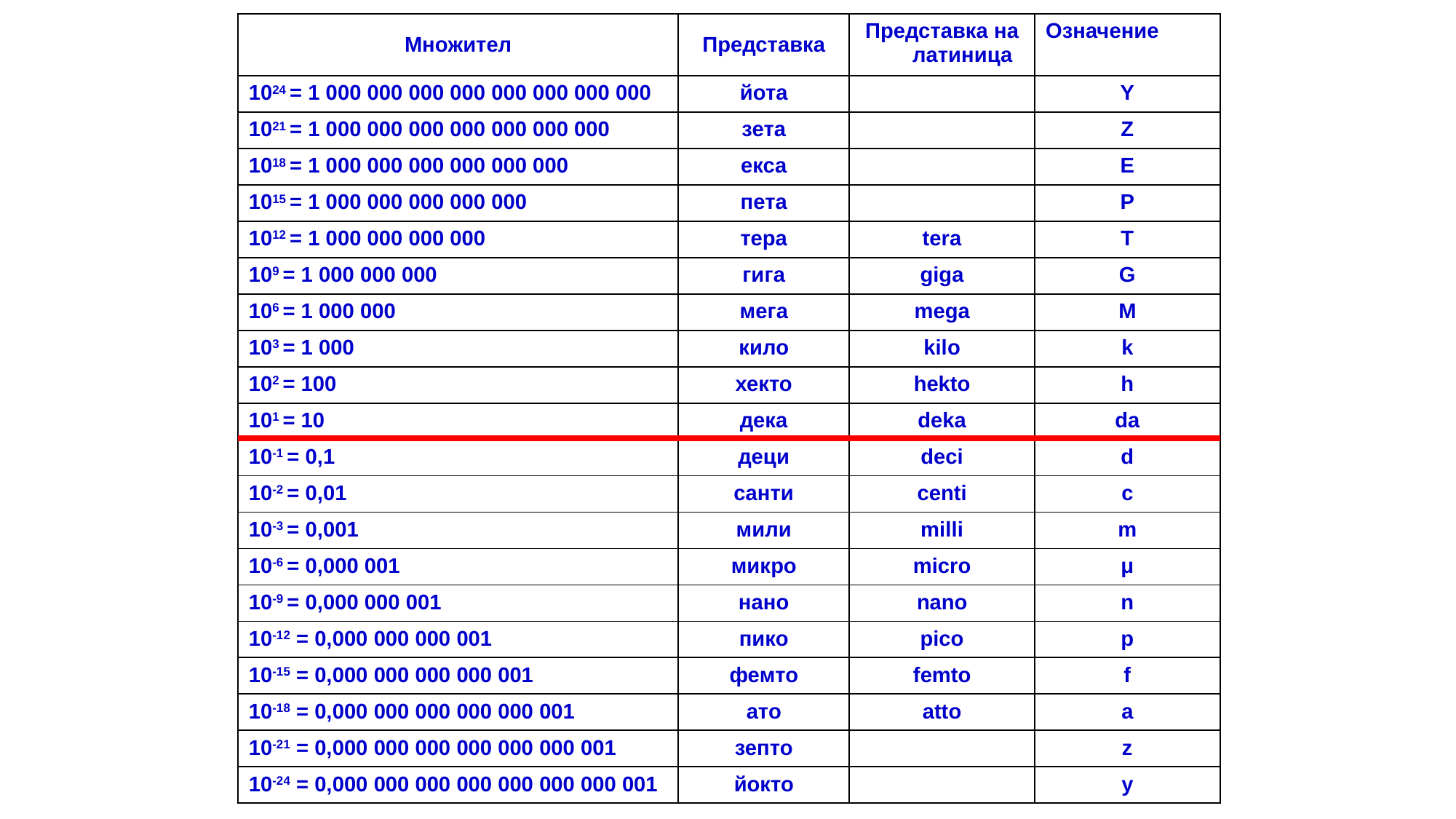

| Множител | Представка | Представка на латиница | Означение |
| --- | --- | --- | --- |
| 1024 = 1 000 000 000 000 000 000 000 000 | йота |  | Y |
| 1021 = 1 000 000 000 000 000 000 000 | зета |  | Z |
| 1018 = 1 000 000 000 000 000 000 | екса |  | E |
| 1015 = 1 000 000 000 000 000 | пета |  | P |
| 1012 = 1 000 000 000 000 | тера | tera | T |
| 109 = 1 000 000 000 | гига | giga | G |
| 106 = 1 000 000 | мега | mega | M |
| 103 = 1 000 | кило | kilo | k |
| 102 = 100 | хекто | hekto | h |
| 101 = 10 | дека | deka | da |
| 10-1 = 0,1 | деци | deci | d |
| 10-2 = 0,01 | санти | centi | c |
| 10-3 = 0,001 | мили | milli | m |
| 10-6 = 0,000 001 | микро | micro | μ |
| 10-9 = 0,000 000 001 | нано | nano | n |
| 10-12 = 0,000 000 000 001 | пико | pico | p |
| 10-15 = 0,000 000 000 000 001 | фемто | femto | f |
| 10-18 = 0,000 000 000 000 000 001 | ато | atto | а |
| 10-21 = 0,000 000 000 000 000 000 001 | зепто |  | z |
| 10-24 = 0,000 000 000 000 000 000 000 001 | йокто |  | y |